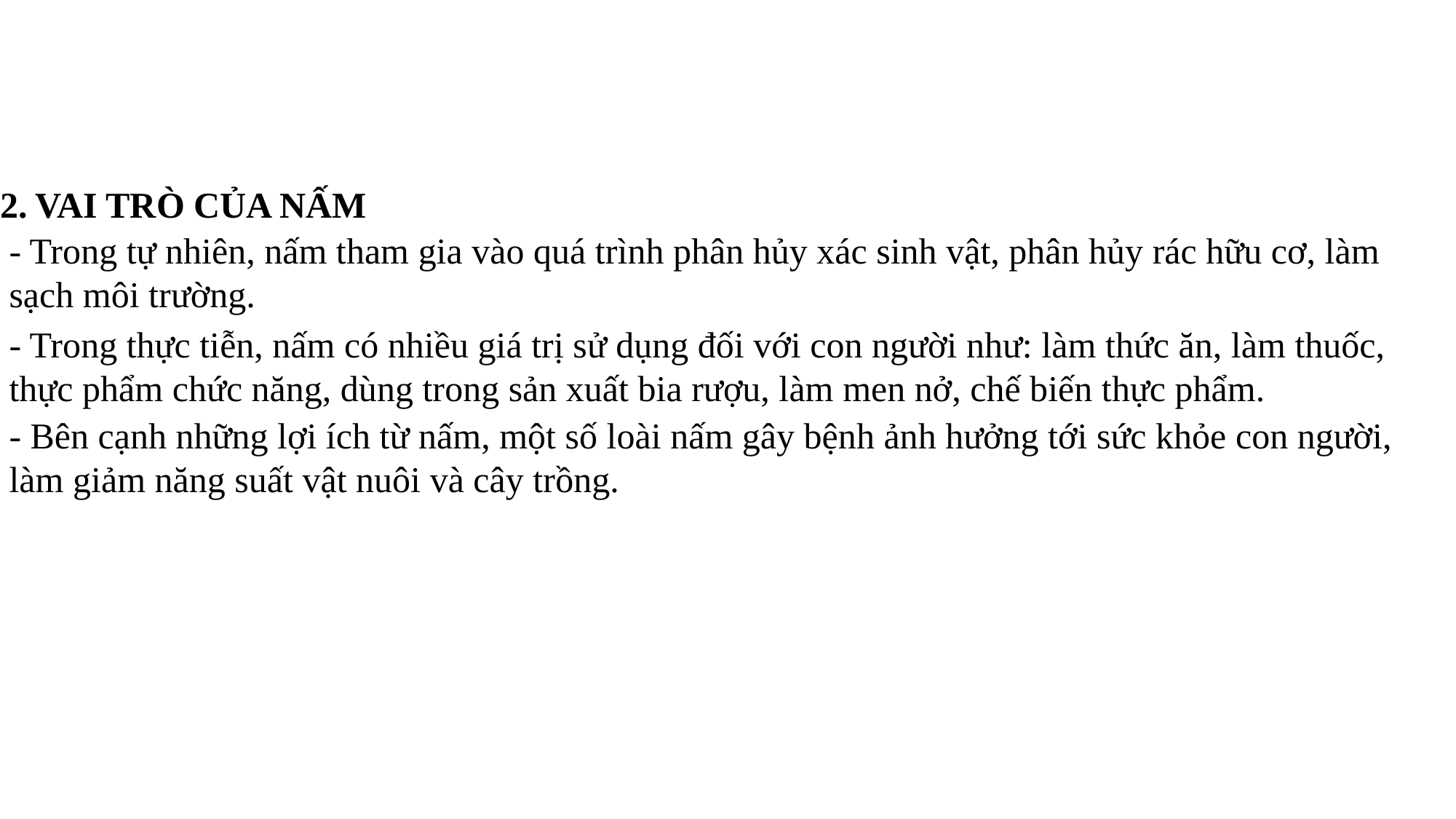

2. VAI TRÒ CỦA NẤM
- Trong tự nhiên, nấm tham gia vào quá trình phân hủy xác sinh vật, phân hủy rác hữu cơ, làm sạch môi trường.
- Trong thực tiễn, nấm có nhiều giá trị sử dụng đối với con người như: làm thức ăn, làm thuốc, thực phẩm chức năng, dùng trong sản xuất bia rượu, làm men nở, chế biến thực phẩm.
- Bên cạnh những lợi ích từ nấm, một số loài nấm gây bệnh ảnh hưởng tới sức khỏe con người, làm giảm năng suất vật nuôi và cây trồng.